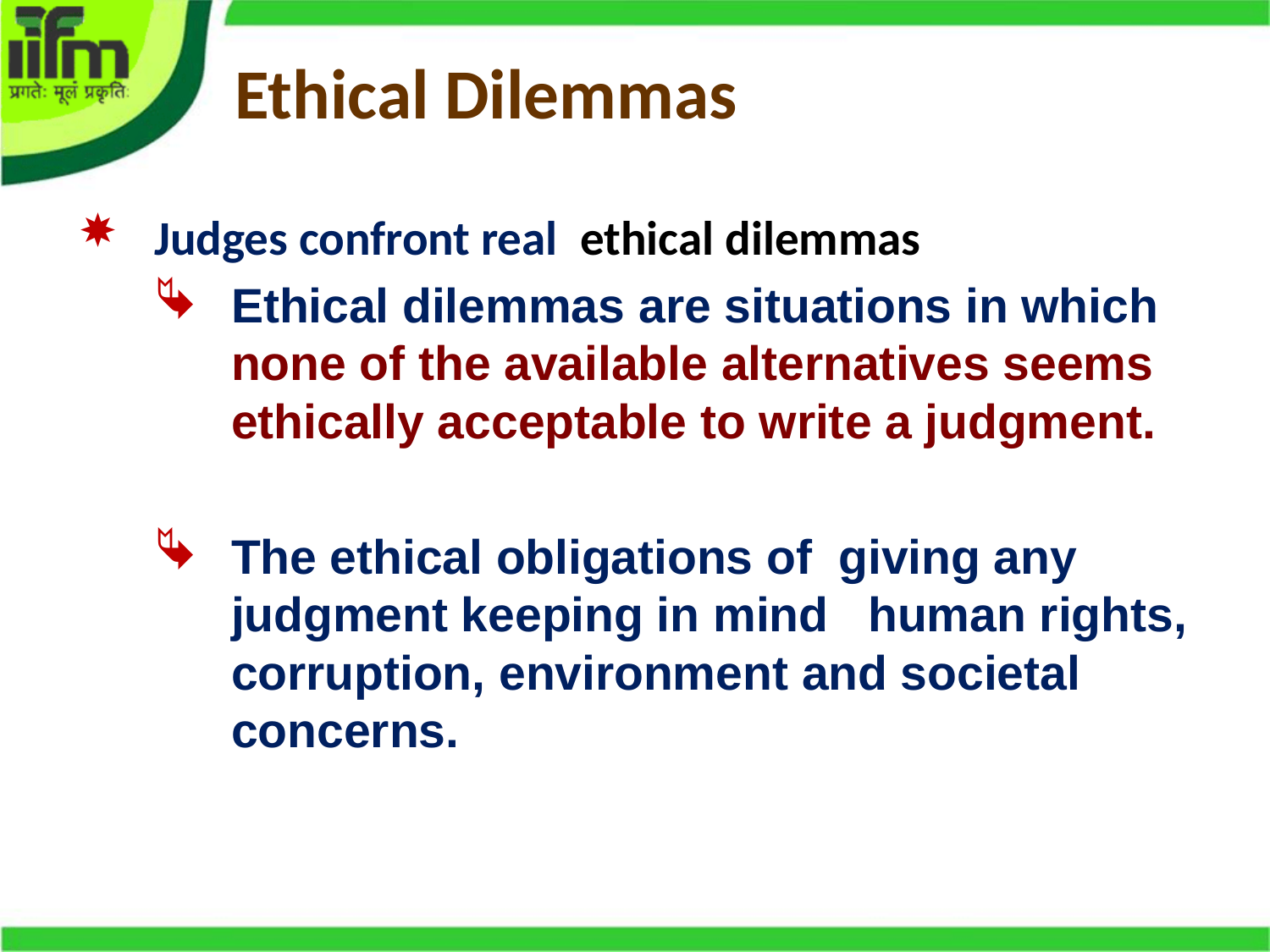

# Ethical Dilemmas
Judges confront real  ethical dilemmas
Ethical dilemmas are situations in which none of the available alternatives seems ethically acceptable to write a judgment.

The ethical obligations of  giving any judgment keeping in mind   human rights, corruption, environment and societal concerns.